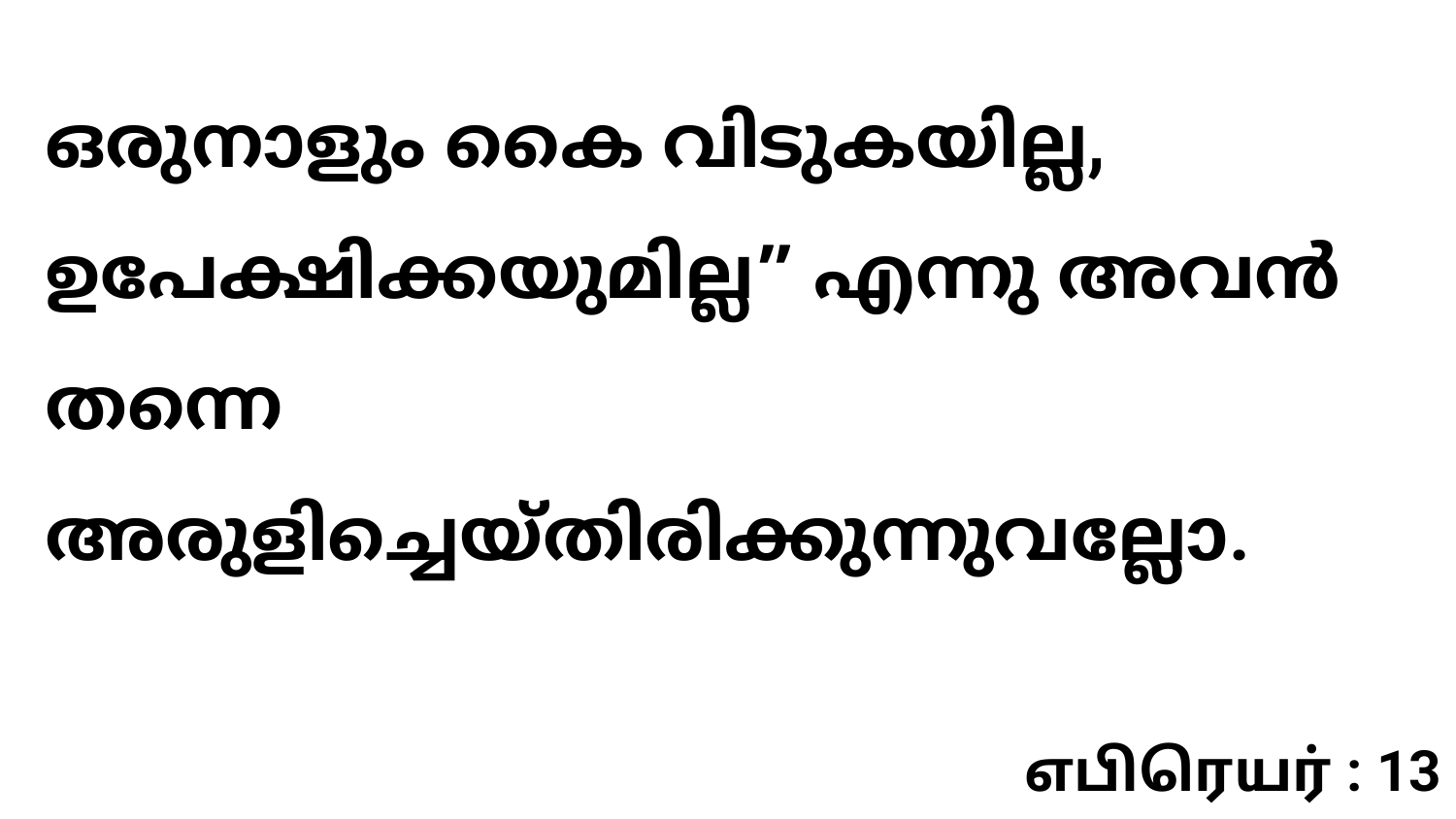

ഒരുനാളും കൈ വിടുകയില്ല, ഉപേക്ഷിക്കയുമില്ല” എന്നു അവൻ തന്നെ അരുളിച്ചെയ്തിരിക്കുന്നുവല്ലോ.
எபிரெயர் : 13